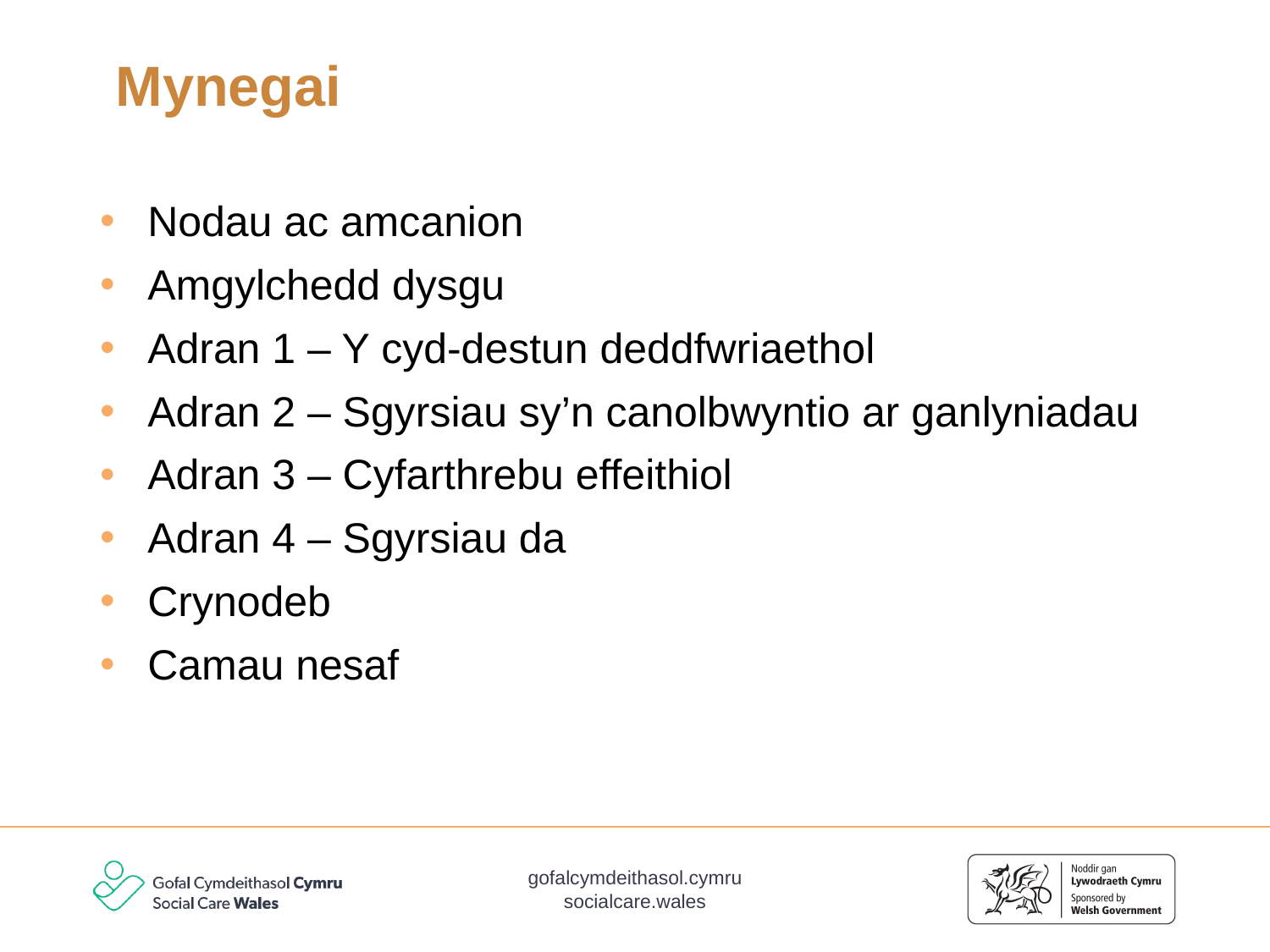

# Mynegai
Nodau ac amcanion
Amgylchedd dysgu
Adran 1 – Y cyd-destun deddfwriaethol
Adran 2 – Sgyrsiau sy’n canolbwyntio ar ganlyniadau
Adran 3 – Cyfarthrebu effeithiol
Adran 4 – Sgyrsiau da
Crynodeb
Camau nesaf